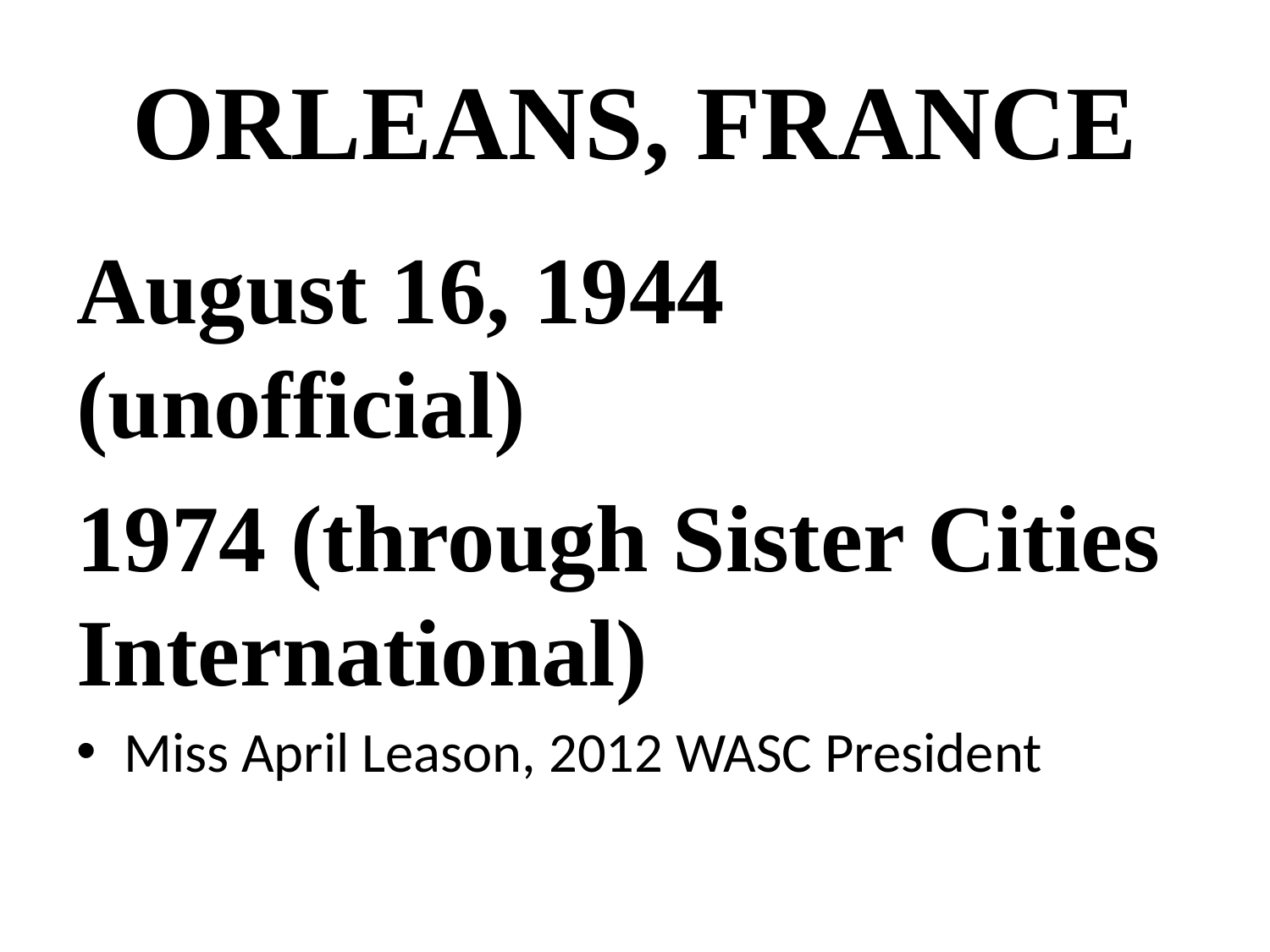

# ORLEANS, FRANCE
August 16, 1944 (unofficial)
1974 (through Sister Cities International)
Miss April Leason, 2012 WASC President